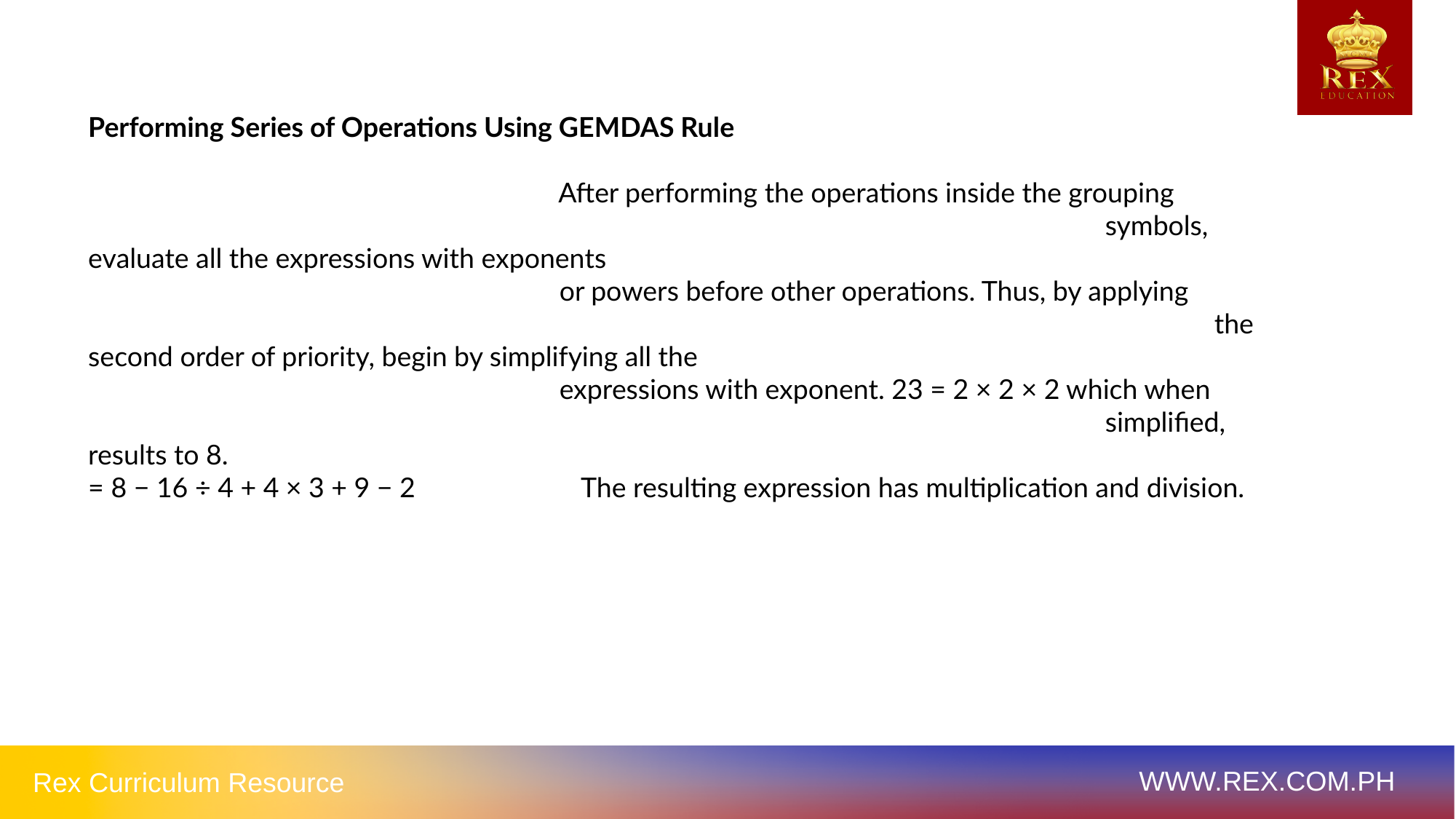

# Performing Series of Operations Using GEMDAS Rule

                                                                    After performing the operations inside the grouping         									     symbols, evaluate all the expressions with exponents 										     or powers before other operations. Thus, by applying 										     the second order of priority, begin by simplifying all the 									     expressions with exponent. 23 = 2 × 2 × 2 which when 									     simplified, results to 8.
= 8 − 16 ÷ 4 + 4 × 3 + 9 − 2                        The resulting expression has multiplication and division.